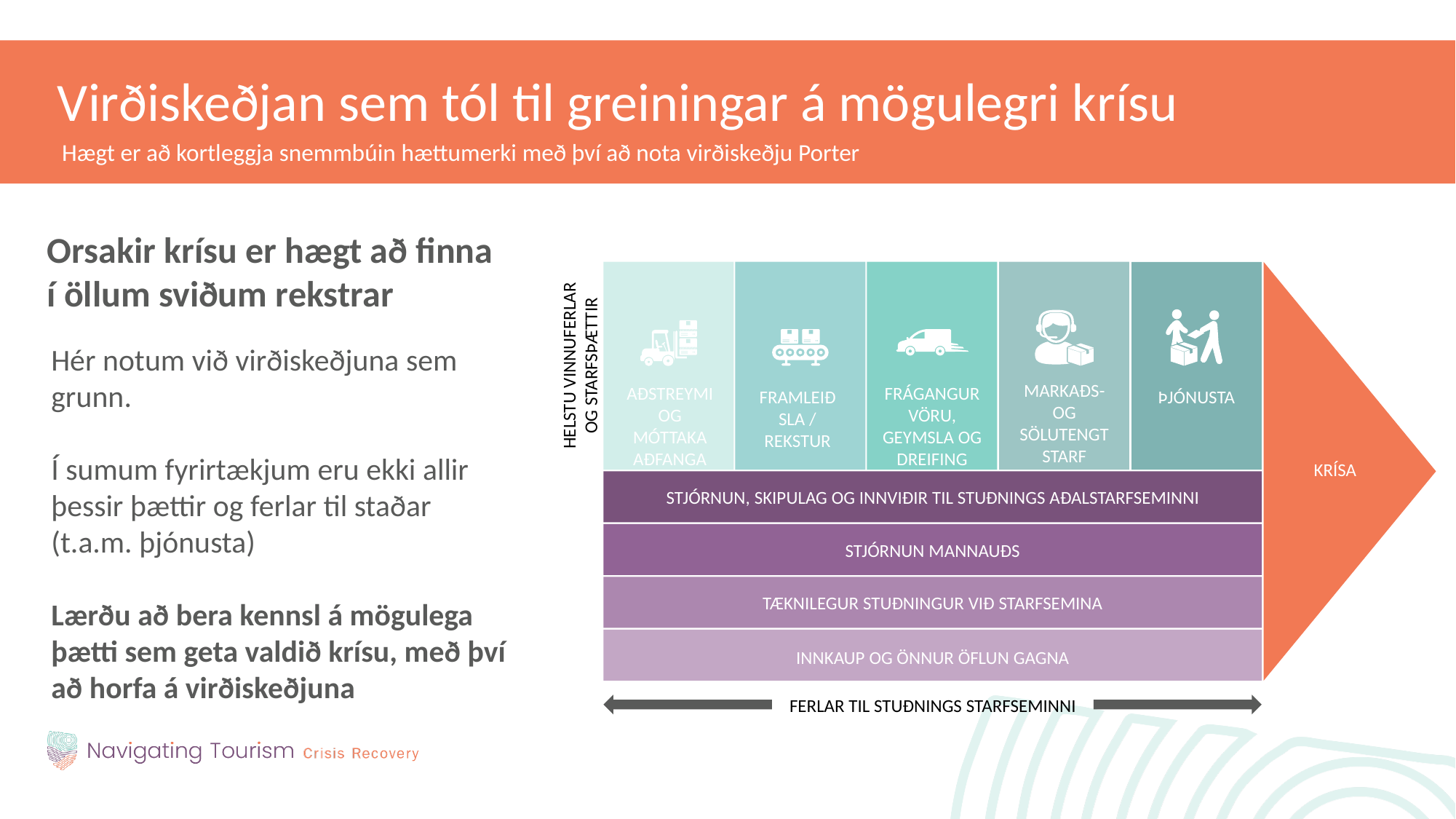

Virðiskeðjan sem tól til greiningar á mögulegri krísu
Hægt er að kortleggja snemmbúin hættumerki með því að nota virðiskeðju Porter
Orsakir krísu er hægt að finna í öllum sviðum rekstrar

HELSTU VINNUFERLAR OG STARFSÞÆTTIR
MARKAÐS- OG SÖLUTENGT STARF
AÐSTREYMI OG MÓTTAKA AÐFANGA
FRÁGANGUR VÖRU, GEYMSLA OG DREIFING
FRAMLEIÐSLA / REKSTUR
ÞJÓNUSTA

KRÍSA
STJÓRNUN, SKIPULAG OG INNVIÐIR TIL STUÐNINGS AÐALSTARFSEMINNI
STJÓRNUN MANNAUÐS
TÆKNILEGUR STUÐNINGUR VIÐ STARFSEMINA

FERLAR TIL STUÐNINGS STARFSEMINNI

INNKAUP OG ÖNNUR ÖFLUN GAGNA

Hér notum við virðiskeðjuna sem grunn.

Í sumum fyrirtækjum eru ekki allir þessir þættir og ferlar til staðar (t.a.m. þjónusta)

Lærðu að bera kennsl á mögulega þætti sem geta valdið krísu, með því að horfa á virðiskeðjuna

OPERATIONS
INBOUND
LOGISTICS
OUTBOUND
LOGISTICS
MARKETING
AND SALES
CRISIS
FIRM INFRASTRUCTURE
HUMAN RESOURCE MANAGEMENT
TECHNOLOGY DEVELOPMENT
PROCUREMENT